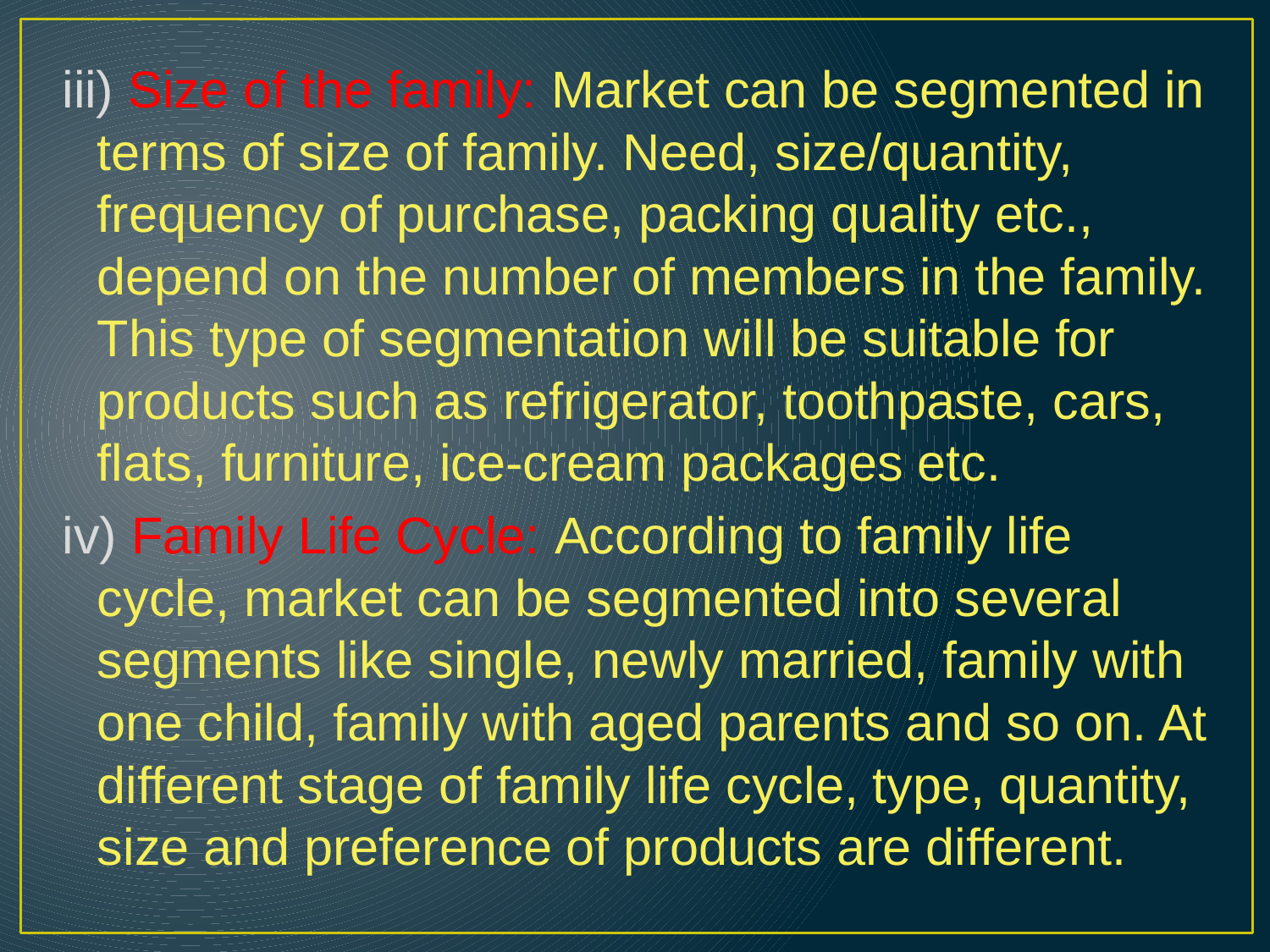

iii) Size of the family: Market can be segmented in terms of size of family. Need, size/quantity, frequency of purchase, packing quality etc., depend on the number of members in the family. This type of segmentation will be suitable for products such as refrigerator, toothpaste, cars, flats, furniture, ice-cream packages etc.
iv) Family Life Cycle: According to family life cycle, market can be segmented into several segments like single, newly married, family with one child, family with aged parents and so on. At different stage of family life cycle, type, quantity, size and preference of products are different.